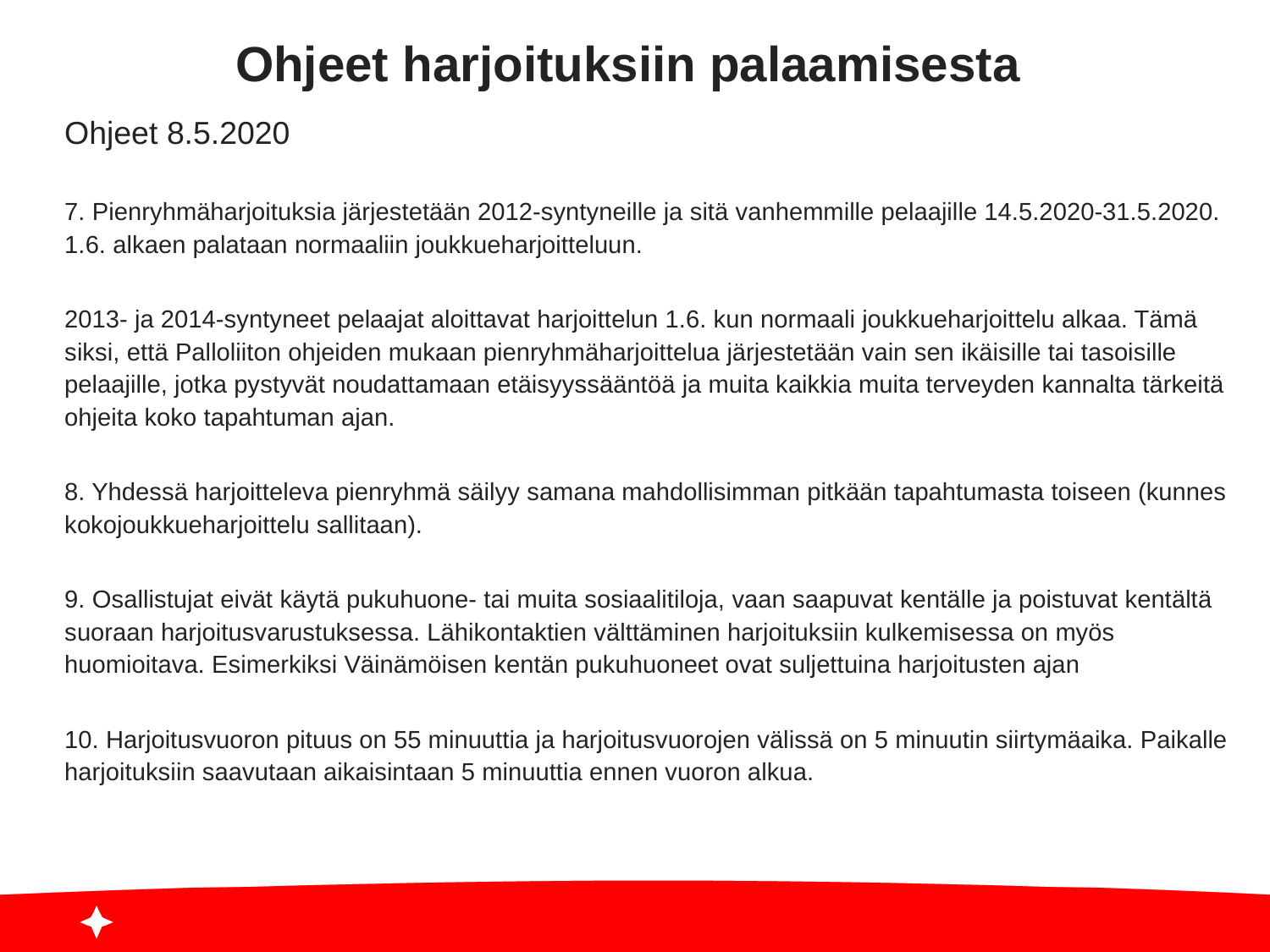

Ohjeet harjoituksiin palaamisesta

Ohjeet 8.5.2020

7. Pienryhmäharjoituksia järjestetään 2012-syntyneille ja sitä vanhemmille pelaajille 14.5.2020-31.5.2020. 1.6. alkaen palataan normaaliin joukkueharjoitteluun.

2013- ja 2014-syntyneet pelaajat aloittavat harjoittelun 1.6. kun normaali joukkueharjoittelu alkaa. Tämä siksi, että Palloliiton ohjeiden mukaan pienryhmäharjoittelua järjestetään vain sen ikäisille tai tasoisille pelaajille, jotka pystyvät noudattamaan etäisyyssääntöä ja muita kaikkia muita terveyden kannalta tärkeitä ohjeita koko tapahtuman ajan.

8. Yhdessä harjoitteleva pienryhmä säilyy samana mahdollisimman pitkään tapahtumasta toiseen (kunnes kokojoukkueharjoittelu sallitaan).

9. Osallistujat eivät käytä pukuhuone- tai muita sosiaalitiloja, vaan saapuvat kentälle ja poistuvat kentältä suoraan harjoitusvarustuksessa. Lähikontaktien välttäminen harjoituksiin kulkemisessa on myös huomioitava. Esimerkiksi Väinämöisen kentän pukuhuoneet ovat suljettuina harjoitusten ajan

10. Harjoitusvuoron pituus on 55 minuuttia ja harjoitusvuorojen välissä on 5 minuutin siirtymäaika. Paikalle harjoituksiin saavutaan aikaisintaan 5 minuuttia ennen vuoron alkua.